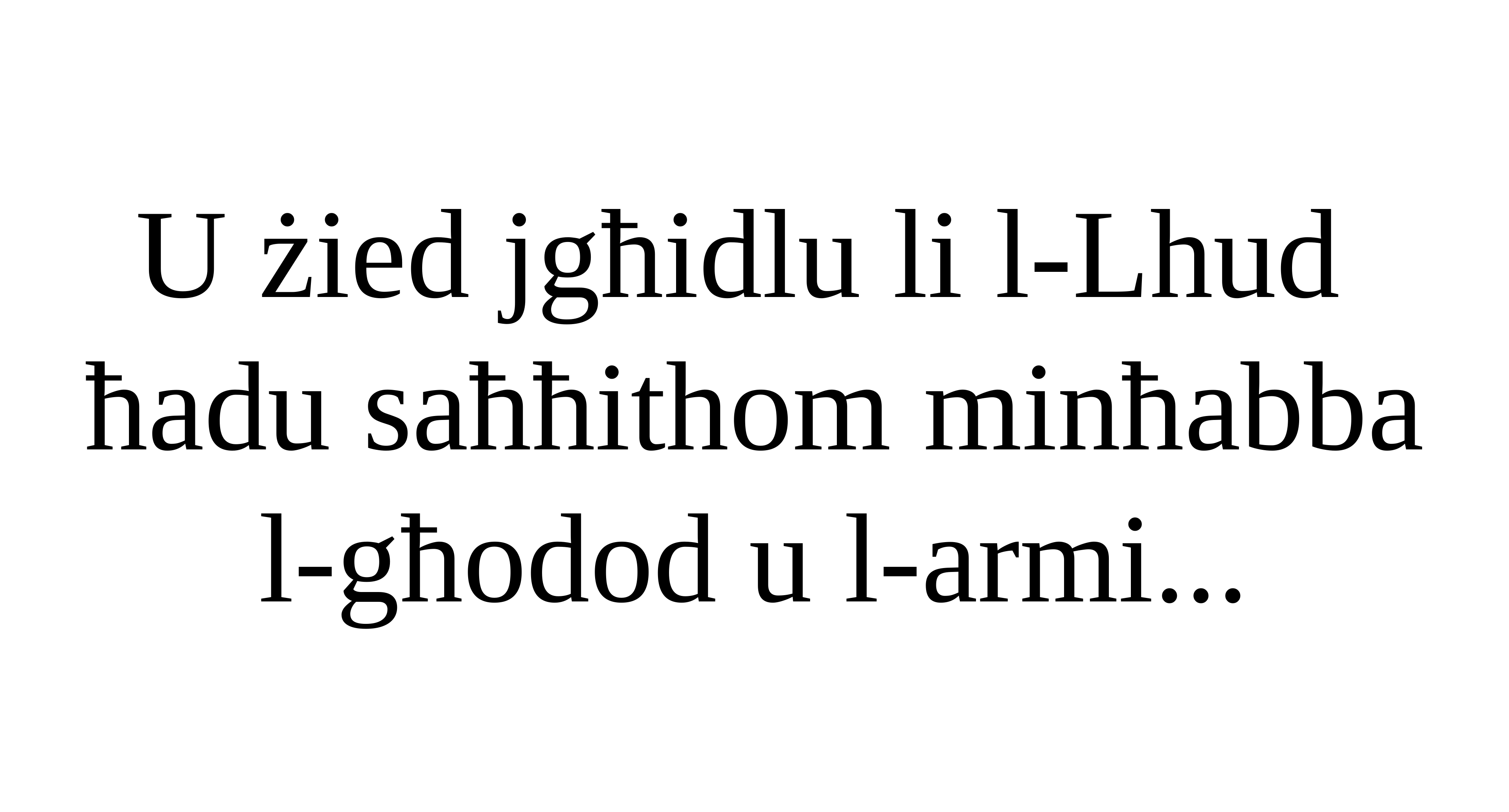

U żied jgħidlu li l-Lhud
ħadu saħħithom minħabba
l-għodod u l-armi...